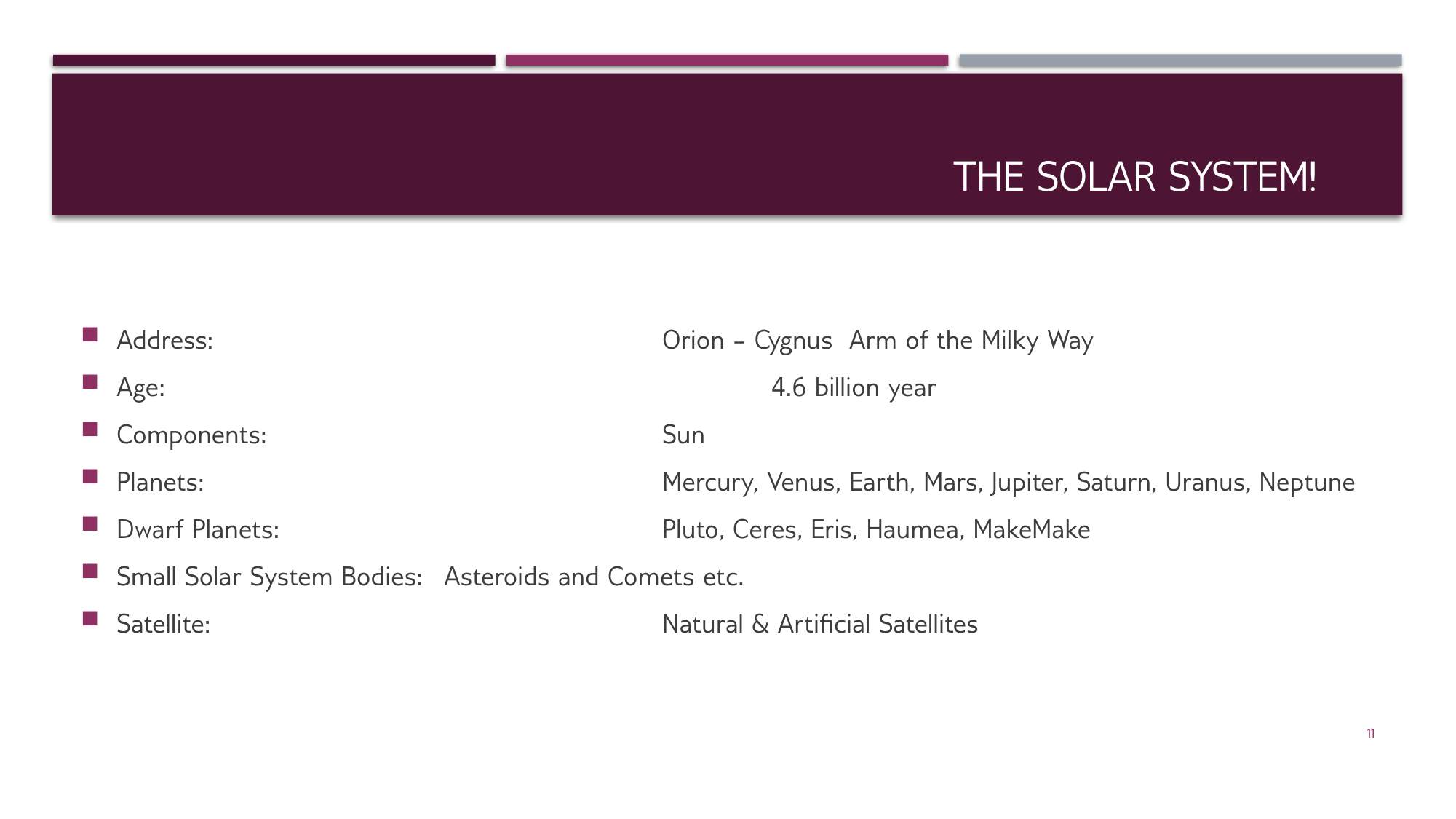

# THE SOLAR SYSTEM!
Address: 					Orion – Cygnus  Arm of the Milky Way
Age:						4.6 billion year
Components:				Sun
Planets:					Mercury, Venus, Earth, Mars, Jupiter, Saturn, Uranus, Neptune
Dwarf Planets:				Pluto, Ceres, Eris, Haumea, MakeMake
Small Solar System Bodies:	Asteroids and Comets etc.
Satellite:					Natural & Artificial Satellites
11